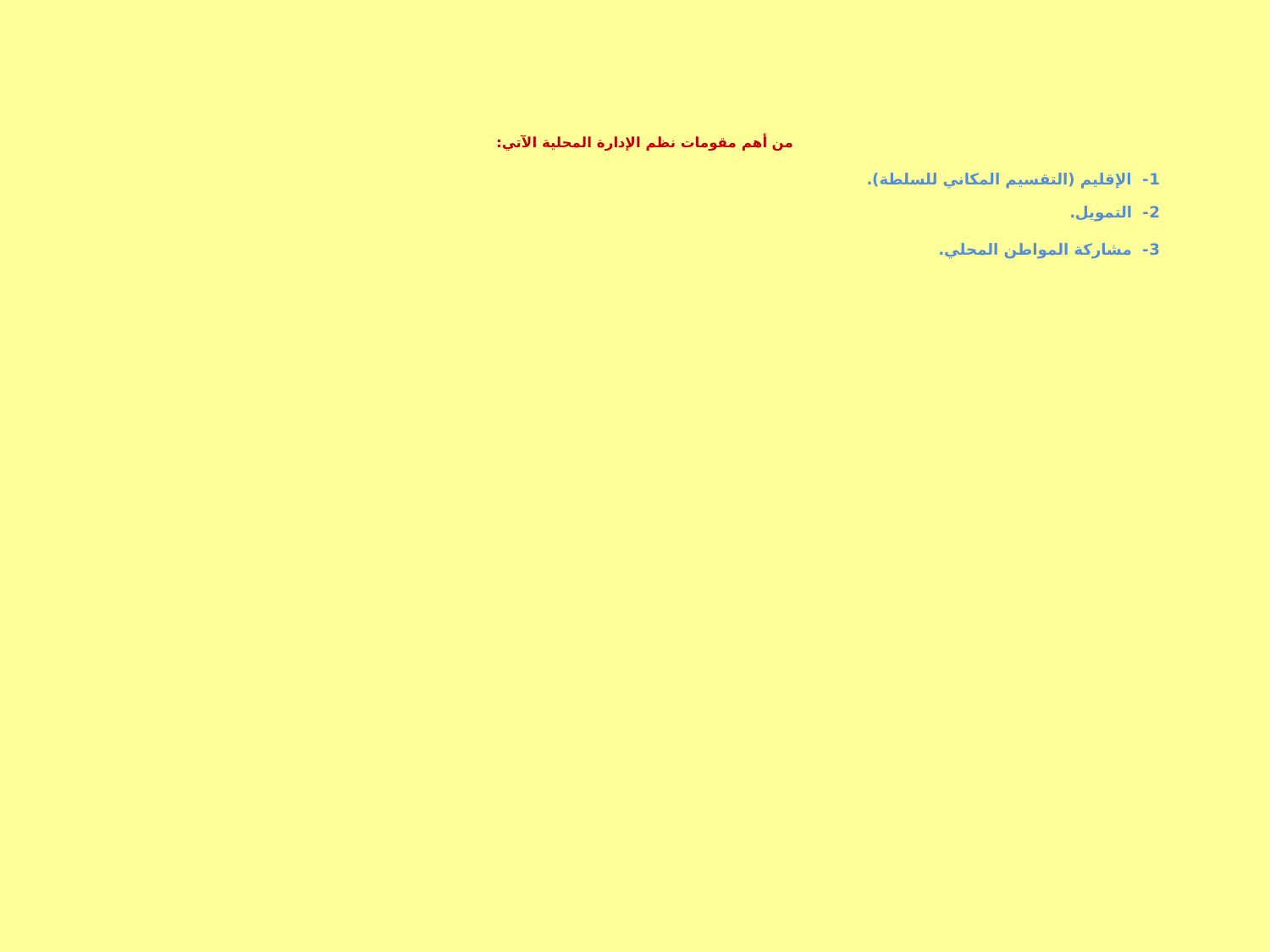

من أهم مقومات نظم الإدارة المحلية الآتي:

         1-  الإقليم (التقسيم المكاني للسلطة).

         2-  التمويل.

         3-  مشاركة المواطن المحلي.